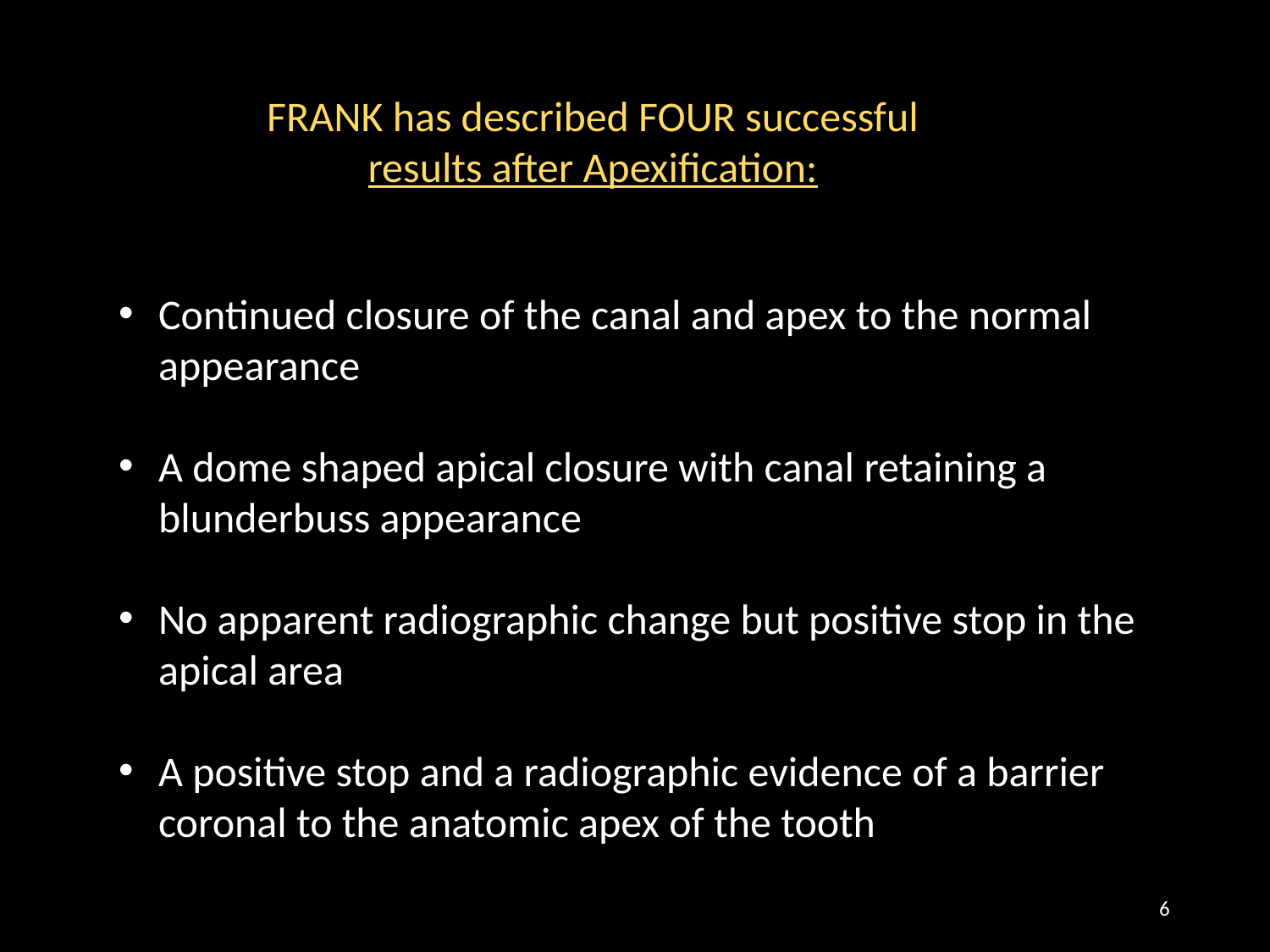

FRANK has described FOUR successful results after Apexification:
Continued closure of the canal and apex to the normal appearance

A dome shaped apical closure with canal retaining a blunderbuss appearance

No apparent radiographic change but positive stop in the apical area

A positive stop and a radiographic evidence of a barrier coronal to the anatomic apex of the tooth
6